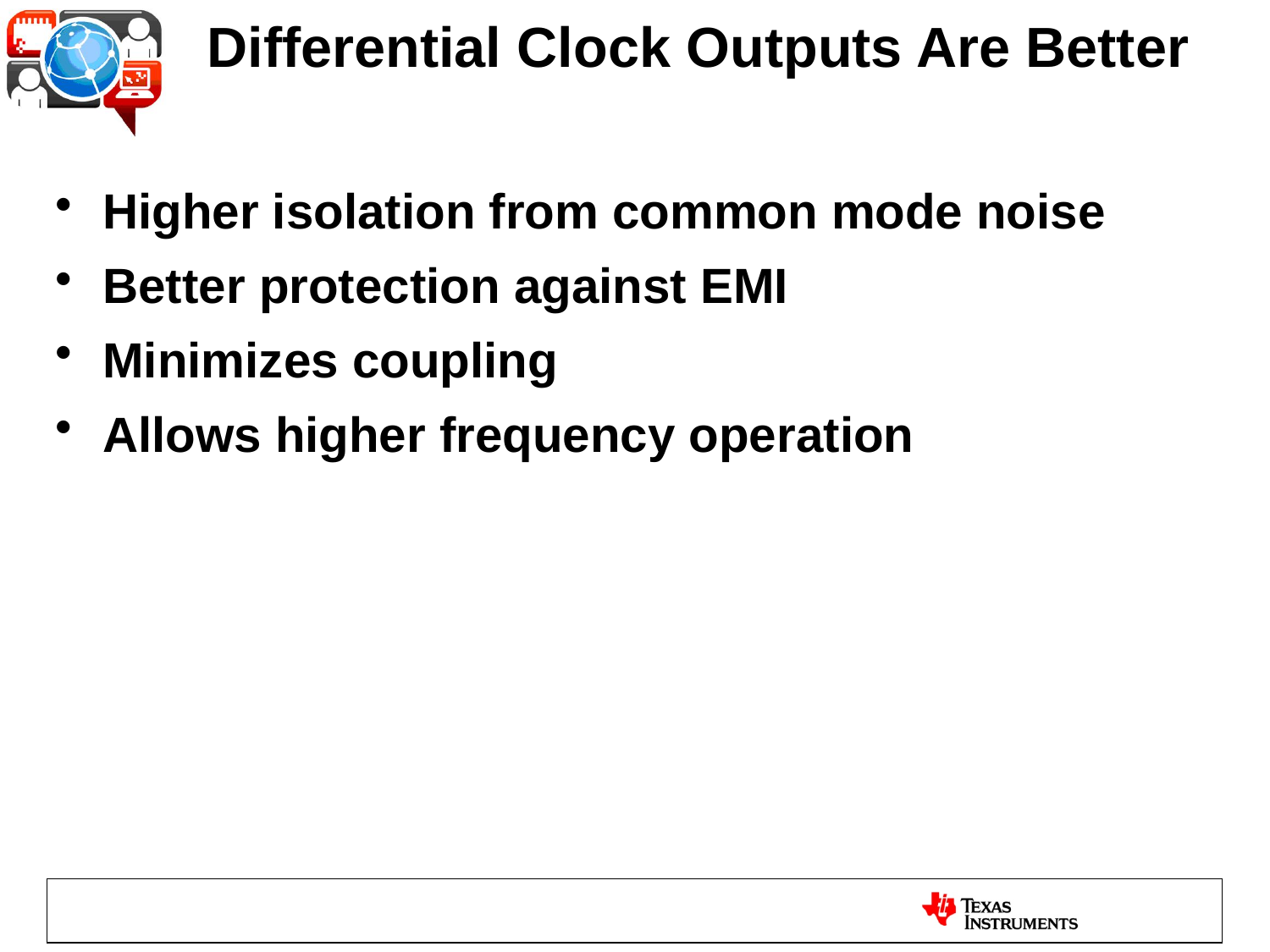

# Differential Clock Outputs Are Better
Higher isolation from common mode noise
Better protection against EMI
Minimizes coupling
Allows higher frequency operation